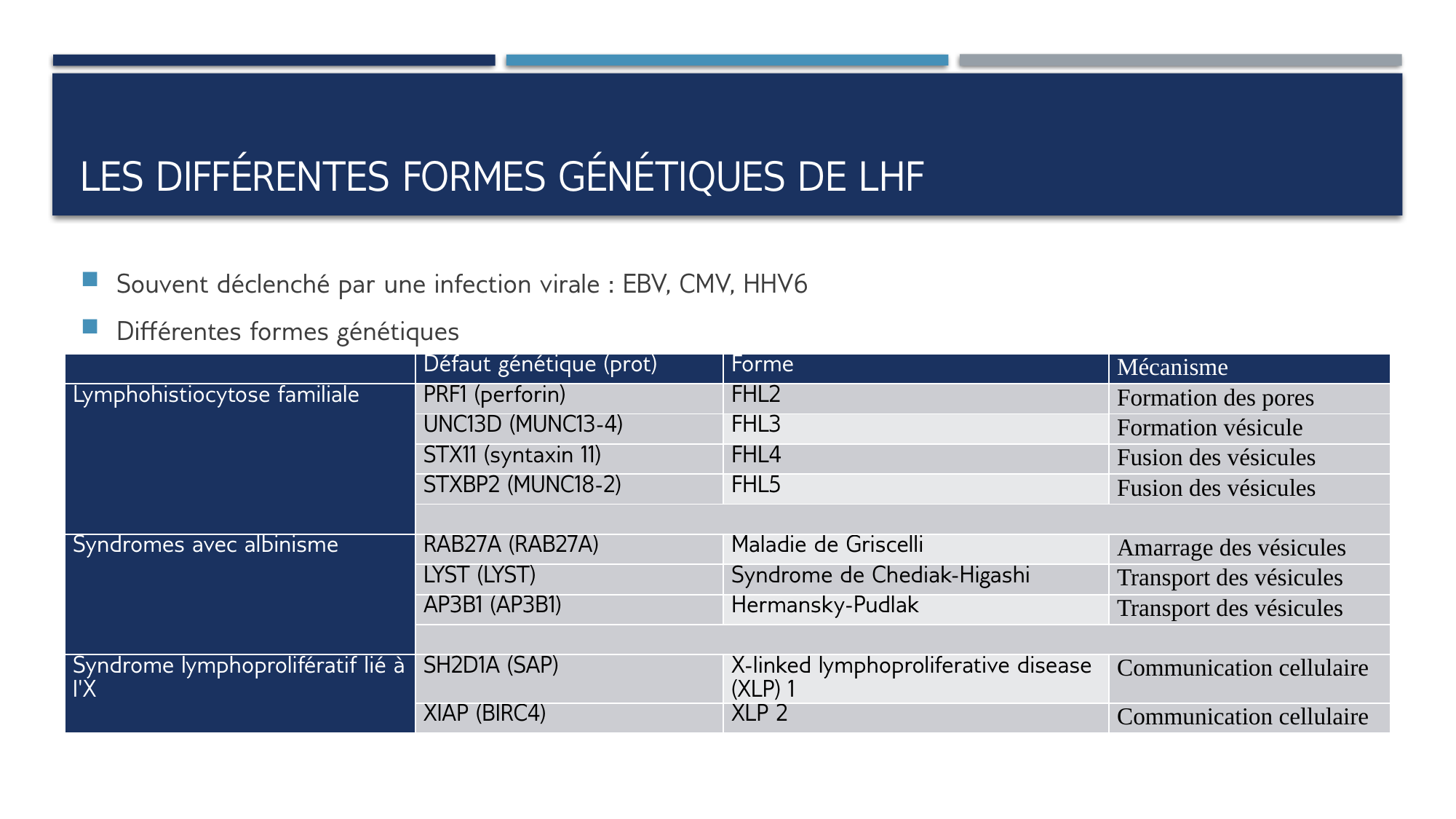

# Les différentes formes génétiques de LHF
Souvent déclenché par une infection virale : EBV, CMV, HHV6
Différentes formes génétiques
|  | Défaut génétique (prot) | Forme | Mécanisme |
| --- | --- | --- | --- |
| Lymphohistiocytose familiale | PRF1 (perforin) | FHL2 | Formation des pores |
|  | UNC13D (MUNC13-4) | FHL3 | Formation vésicule |
|  | STX11 (syntaxin 11) | FHL4 | Fusion des vésicules |
|  | STXBP2 (MUNC18-2) | FHL5 | Fusion des vésicules |
|  |  |  |  |
| Syndromes avec albinisme | RAB27A (RAB27A) | Maladie de Griscelli | Amarrage des vésicules |
|  | LYST (LYST) | Syndrome de Chediak-Higashi | Transport des vésicules |
|  | AP3B1 (AP3B1) | Hermansky-Pudlak | Transport des vésicules |
|  |  |  |  |
| Syndrome lymphoprolifératif lié à l'X | SH2D1A (SAP) | X-linked lymphoproliferative disease (XLP) 1 | Communication cellulaire |
|  | XIAP (BIRC4) | XLP 2 | Communication cellulaire |